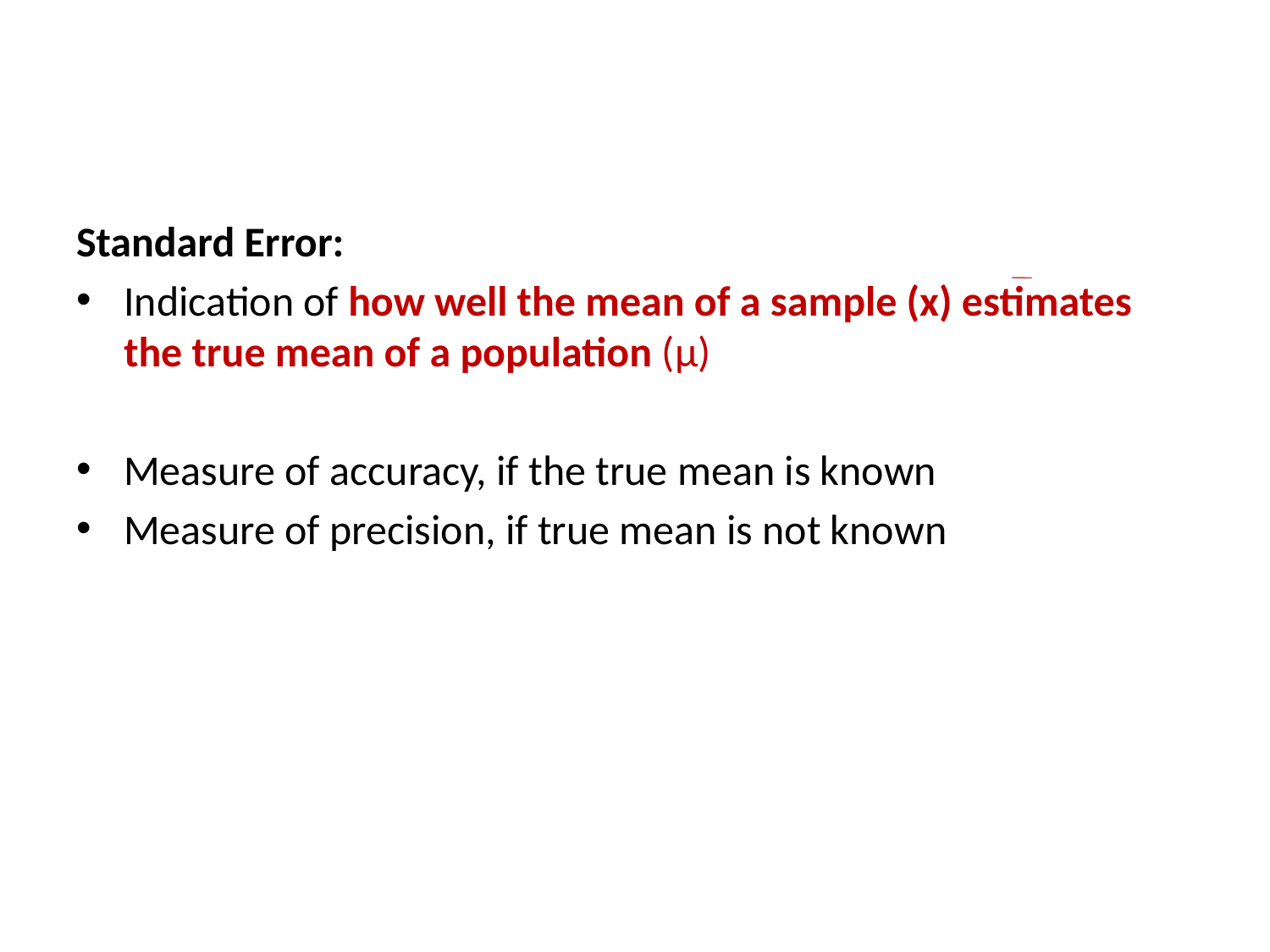

Standard Error:
Indication of how well the mean of a sample (x) estimates the true mean of a population (μ)

Measure of accuracy, if the true mean is known
Measure of precision, if true mean is not known